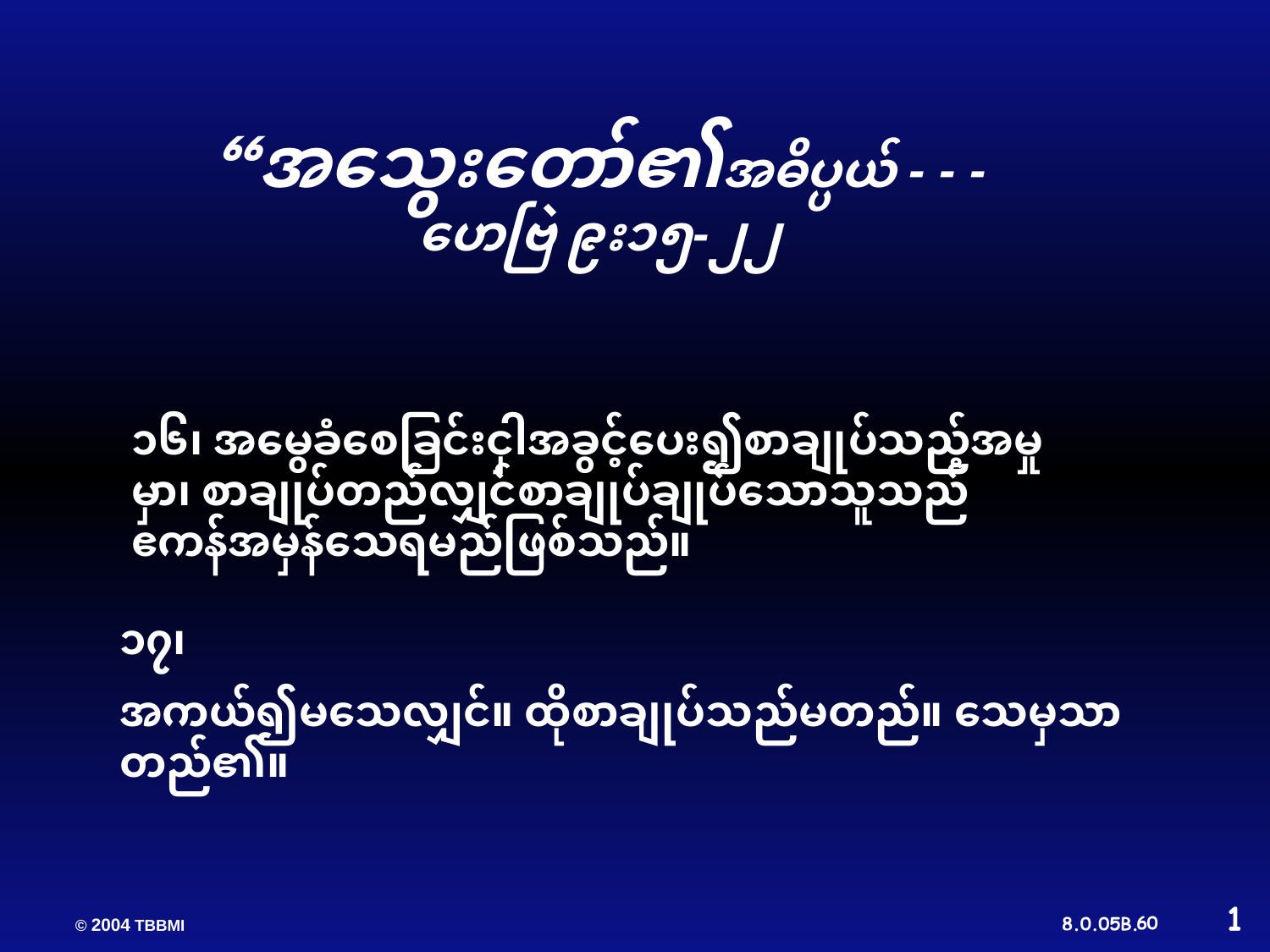

“အသွေးတော်၏အဓိပ္ပယ် - - -
 ဟေဗြဲ ၉း၁၅-၂၂

၁၆၊ အမွေခံစေခြင်းငှါအခွင့်ပေး၍စာချုပ်သည့်အမှုမှာ၊ စာချုပ်တည်လျှင်စာချုပ်ချုပ်သောသူသည်ဧကန်အမှန်သေရမည်ဖြစ်သည်။

၁၇၊
အကယ်၍မသေလျှင်။ ထိုစာချုပ်သည်မတည်။ သေမှသာတည်၏။
1

60